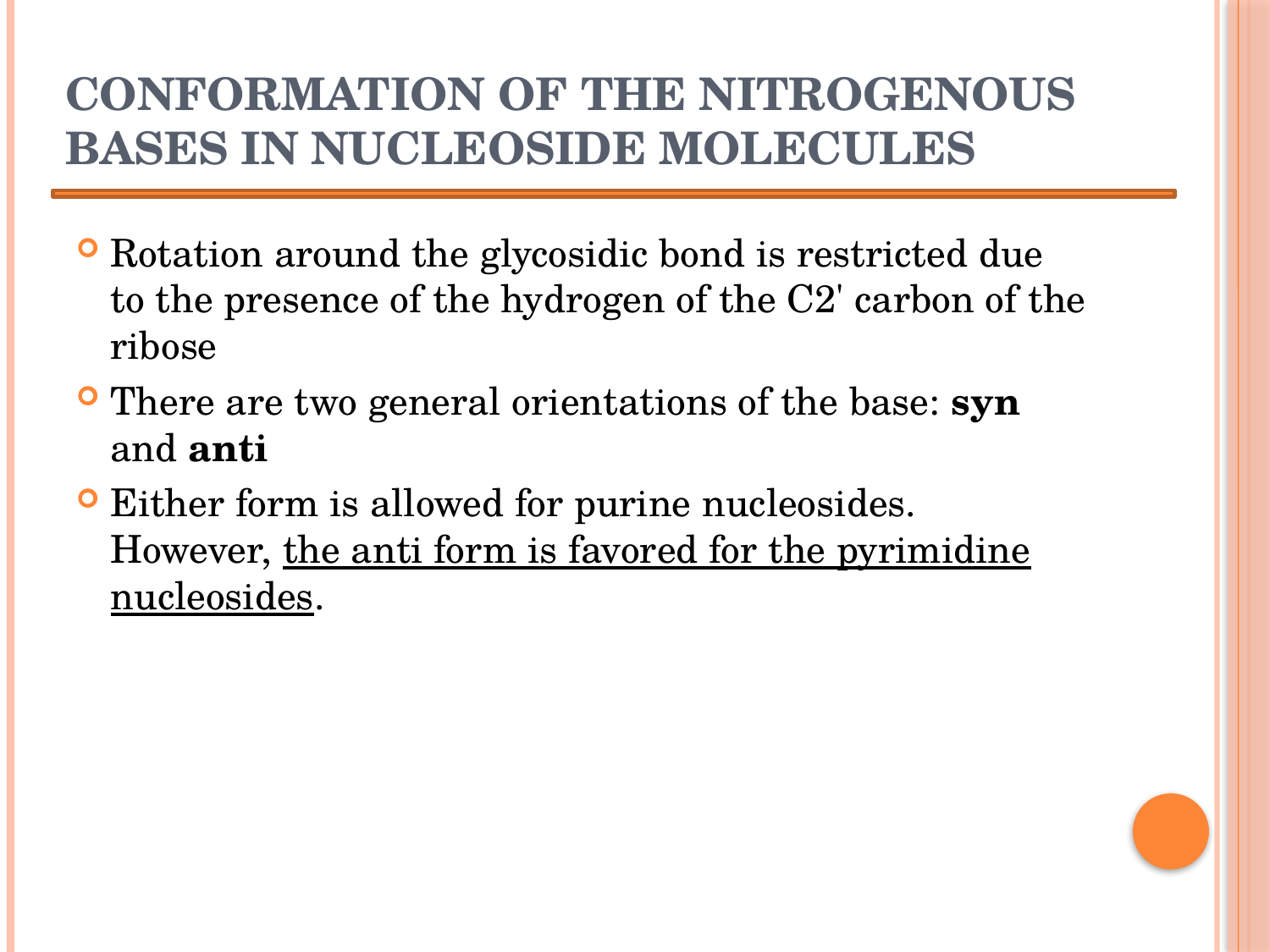

# Conformation of the nitrogenous bases in nucleoside molecules

Rotation around the glycosidic bond is restricted due to the presence of the hydrogen of the C2' carbon of the ribose
There are two general orientations of the base: syn and anti
Either form is allowed for purine nucleosides. However, the anti form is favored for the pyrimidine nucleosides.